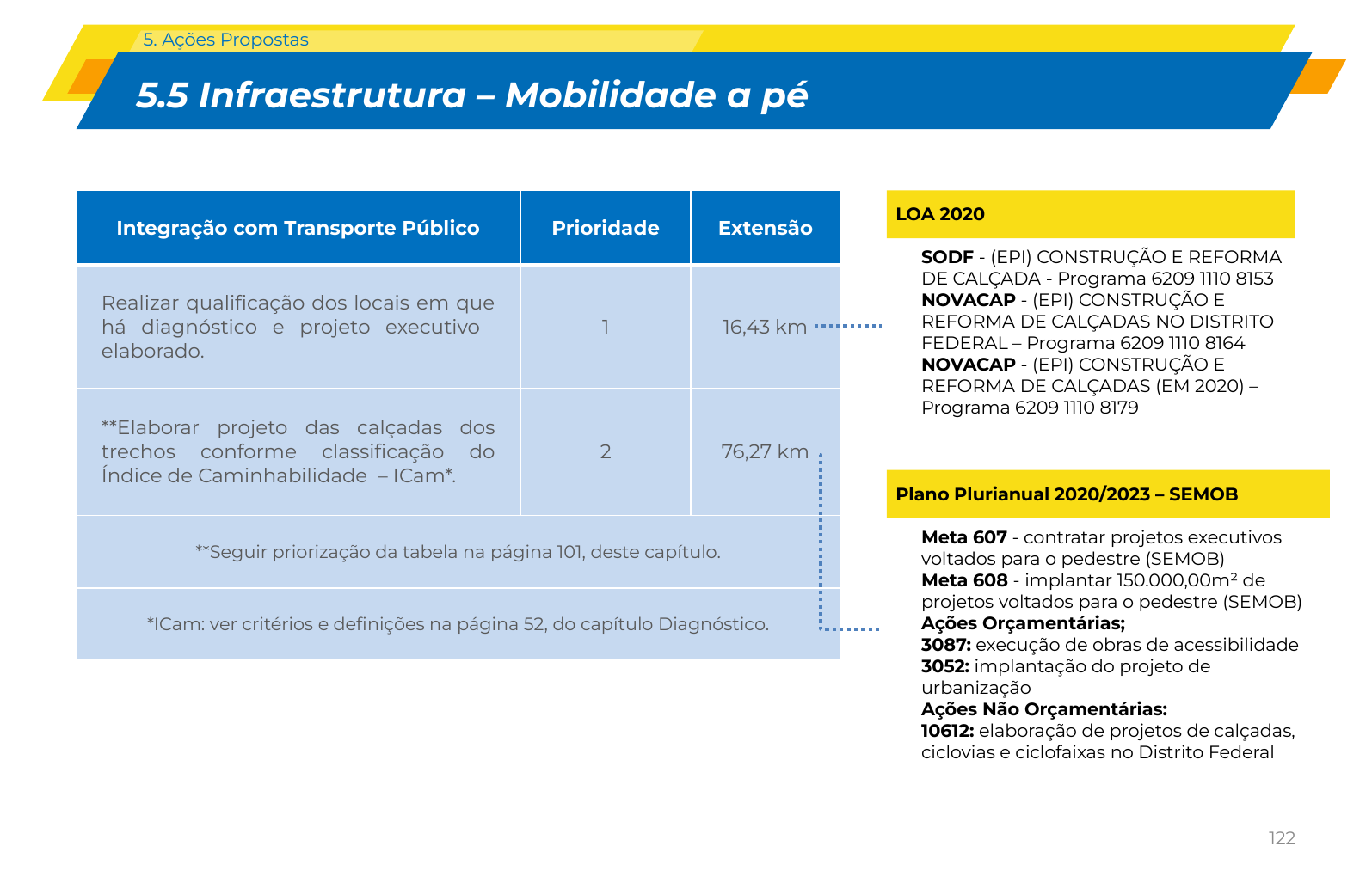

| Integração com Transporte Público | Prioridade | Extensão |
| --- | --- | --- |
| Realizar qualificação dos locais em que há diagnóstico e projeto executivo elaborado. | 1 | 16,43 km |
| \*\*Elaborar projeto das calçadas dos trechos conforme classificação do Índice de Caminhabilidade – ICam\*. | 2 | 76,27 km |
| \*\*Seguir priorização da tabela na página 101, deste capítulo. |  |  |
| \*ICam: ver critérios e definições na página 52, do capítulo Diagnóstico. |  |  |
LOA 2020

SODF - (EPI) CONSTRUÇÃO E REFORMA DE CALÇADA - Programa 6209 1110 8153
NOVACAP - (EPI) CONSTRUÇÃO E REFORMA DE CALÇADAS NO DISTRITO FEDERAL – Programa 6209 1110 8164
NOVACAP - (EPI) CONSTRUÇÃO E REFORMA DE CALÇADAS (EM 2020) – Programa 6209 1110 8179

Plano Plurianual 2020/2023 – SEMOB

Meta 607 - contratar projetos executivos voltados para o pedestre (SEMOB)
Meta 608 - implantar 150.000,00m² de projetos voltados para o pedestre (SEMOB)
Ações Orçamentárias;
3087: execução de obras de acessibilidade
3052: implantação do projeto de urbanização
Ações Não Orçamentárias:
10612: elaboração de projetos de calçadas, ciclovias e ciclofaixas no Distrito Federal